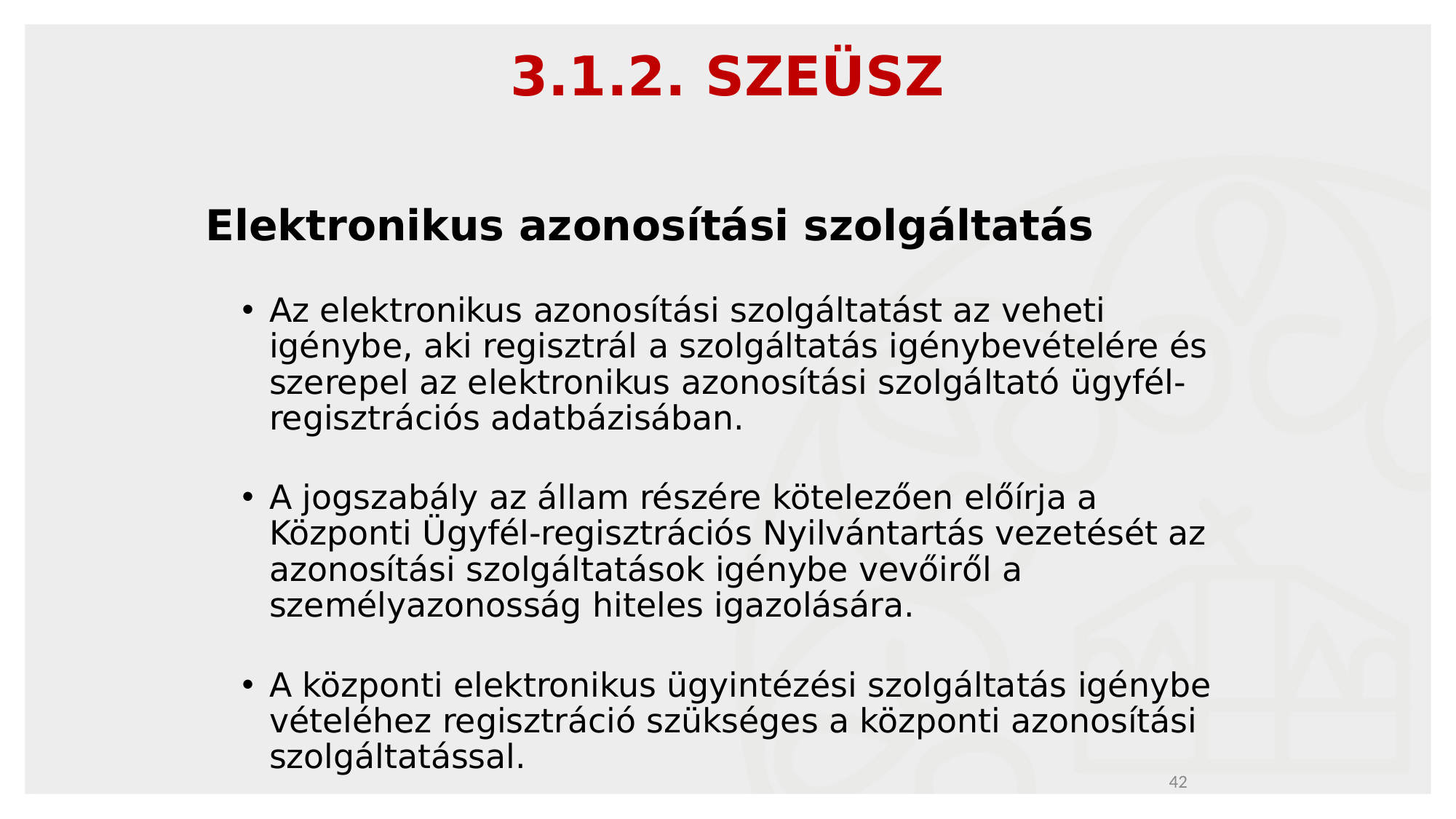

# 3.1.2. SZEÜSZ
Elektronikus azonosítási szolgáltatás

Az elektronikus azonosítási szolgáltatást az veheti igénybe, aki regisztrál a szolgáltatás igénybevételére és szerepel az elektronikus azonosítási szolgáltató ügyfél-regisztrációs adatbázisában.

A jogszabály az állam részére kötelezően előírja a Központi Ügyfél-regisztrációs Nyilvántartás vezetését az azonosítási szolgáltatások igénybe vevőiről a személyazonosság hiteles igazolására.

A központi elektronikus ügyintézési szolgáltatás igénybe vételéhez regisztráció szükséges a központi azonosítási szolgáltatással.

42